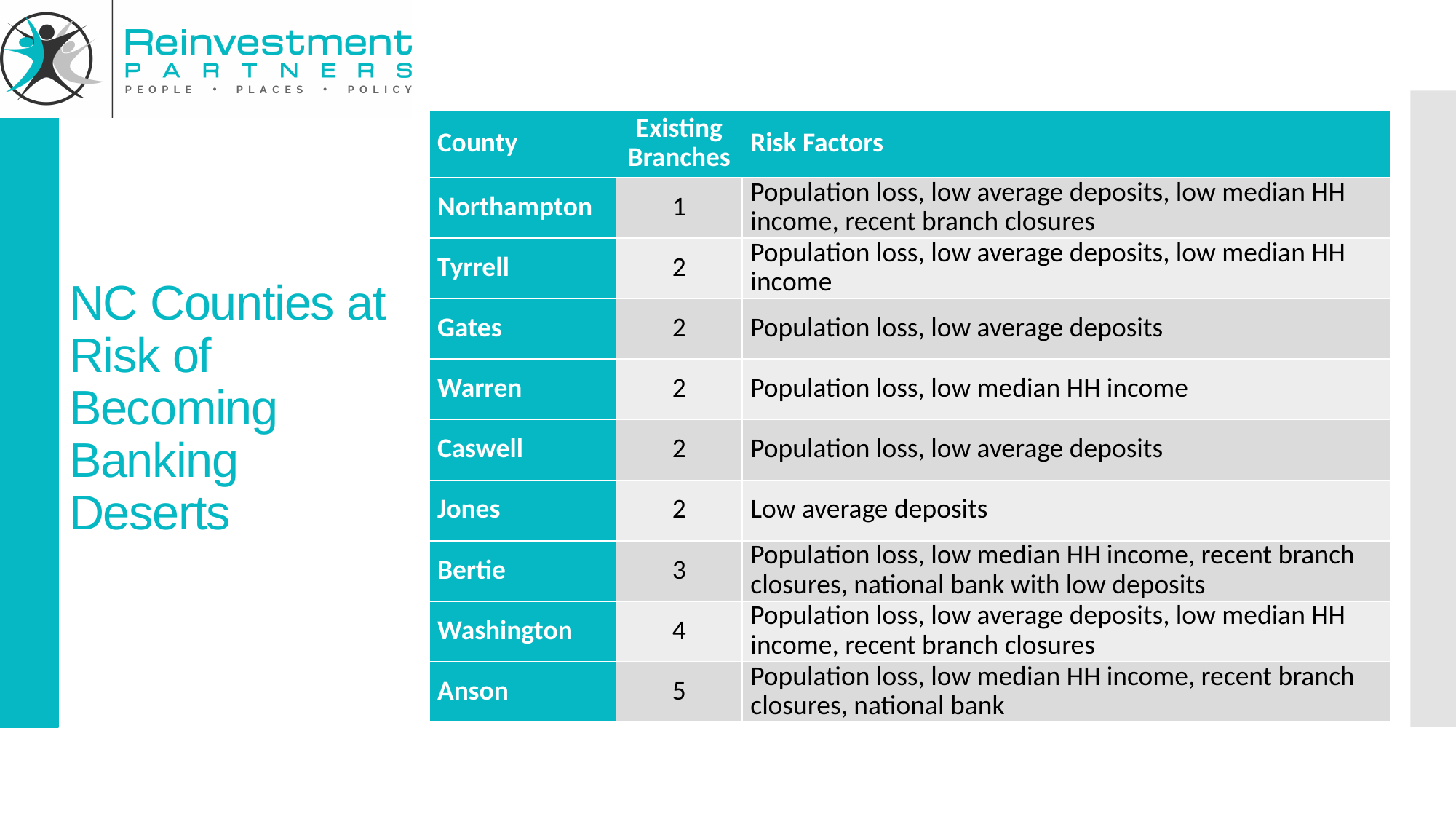

| County | Existing Branches | Risk Factors |
| --- | --- | --- |
| Northampton | 1 | Population loss, low average deposits, low median HH income, recent branch closures |
| Tyrrell | 2 | Population loss, low average deposits, low median HH income |
| Gates | 2 | Population loss, low average deposits |
| Warren | 2 | Population loss, low median HH income |
| Caswell | 2 | Population loss, low average deposits |
| Jones | 2 | Low average deposits |
| Bertie | 3 | Population loss, low median HH income, recent branch closures, national bank with low deposits |
| Washington | 4 | Population loss, low average deposits, low median HH income, recent branch closures |
| Anson | 5 | Population loss, low median HH income, recent branch closures, national bank |
# NC Counties at Risk of Becoming Banking Deserts